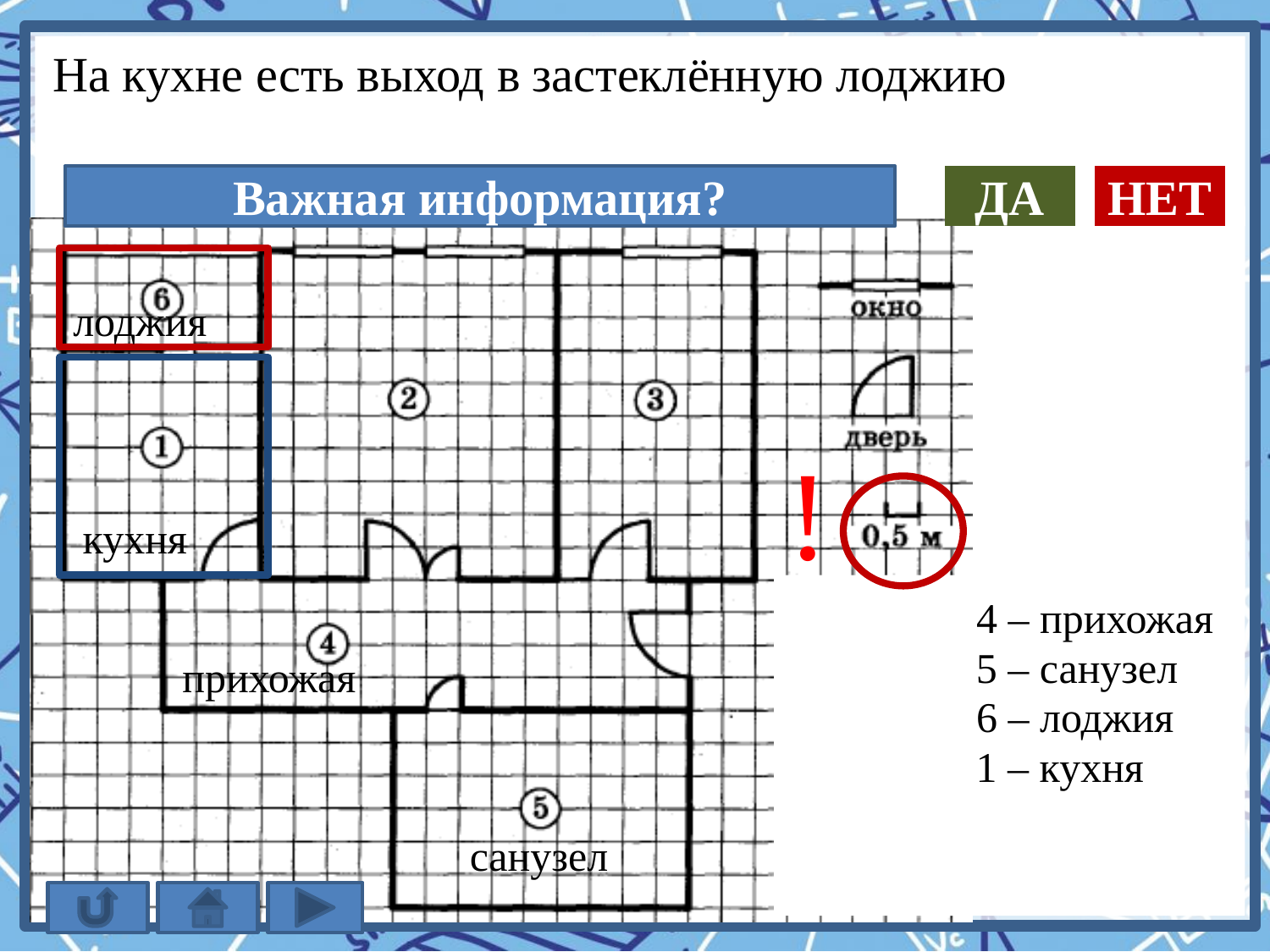

На кухне есть выход в застеклённую лоджию
Важная информация?
ДА
НЕТ

лоджия

!

кухня
4 – прихожая
5 – санузел
прихожая
6 – лоджия
1 – кухня
санузел